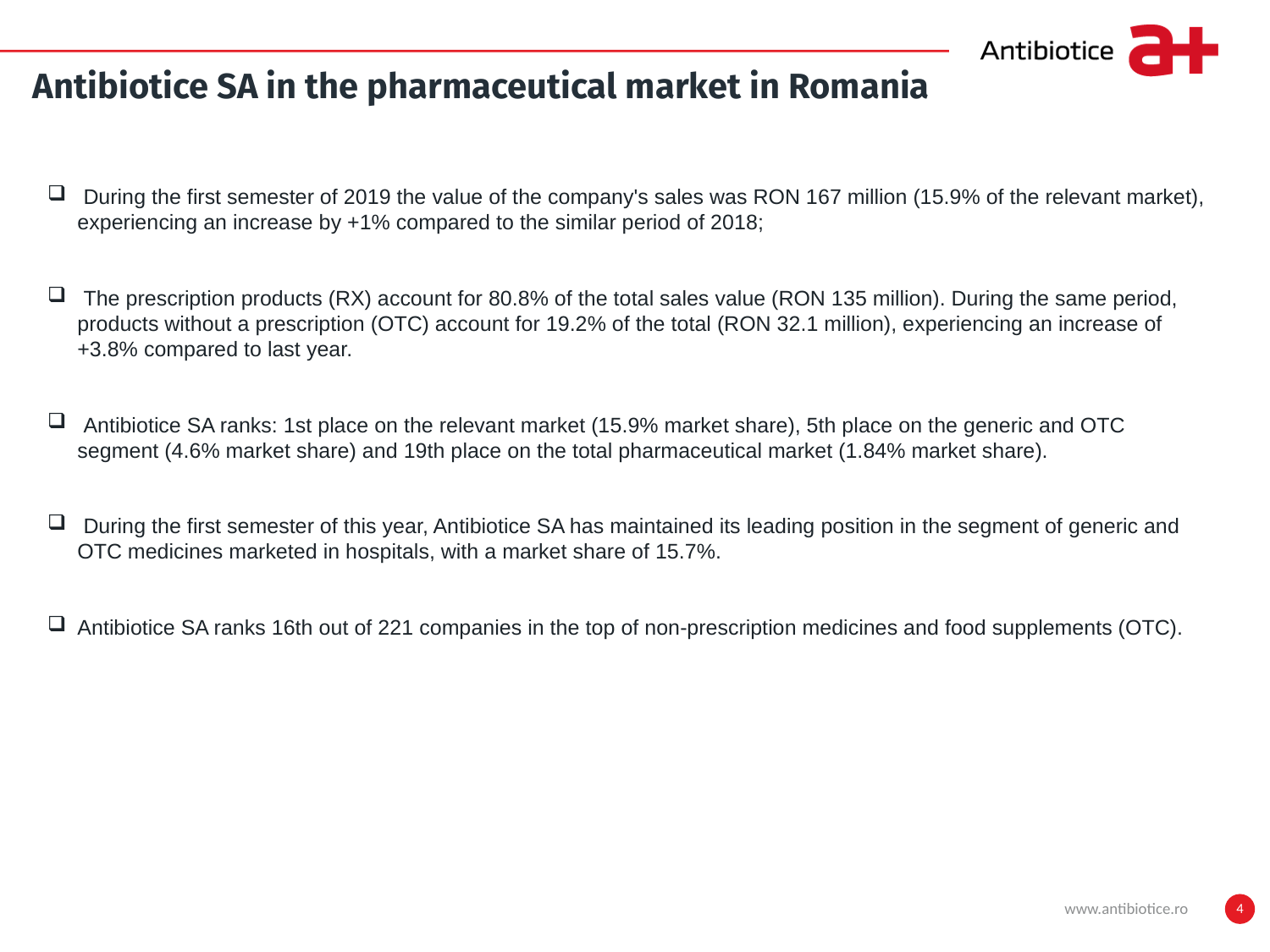

# Antibiotice SA in the pharmaceutical market in Romania

 During the first semester of 2019 the value of the company's sales was RON 167 million (15.9% of the relevant market), experiencing an increase by +1% compared to the similar period of 2018;

 The prescription products (RX) account for 80.8% of the total sales value (RON 135 million). During the same period, products without a prescription (OTC) account for 19.2% of the total (RON 32.1 million), experiencing an increase of +3.8% compared to last year.

 Antibiotice SA ranks: 1st place on the relevant market (15.9% market share), 5th place on the generic and OTC segment (4.6% market share) and 19th place on the total pharmaceutical market (1.84% market share).

 During the first semester of this year, Antibiotice SA has maintained its leading position in the segment of generic and OTC medicines marketed in hospitals, with a market share of 15.7%.

Antibiotice SA ranks 16th out of 221 companies in the top of non-prescription medicines and food supplements (OTC).

www.antibiotice.ro
4